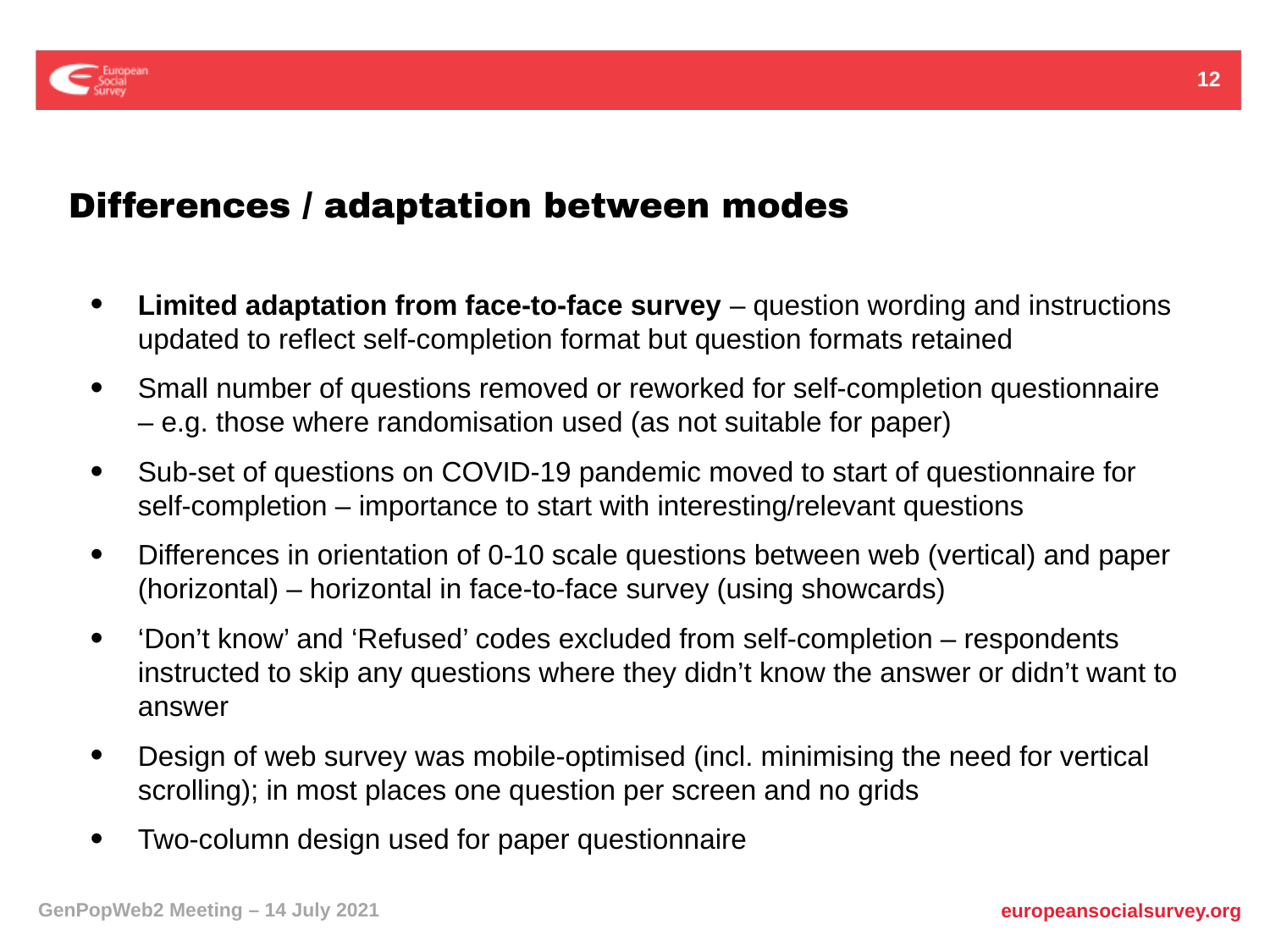

12
Differences / adaptation between modes
Limited adaptation from face-to-face survey – question wording and instructions updated to reflect self-completion format but question formats retained
Small number of questions removed or reworked for self-completion questionnaire – e.g. those where randomisation used (as not suitable for paper)
Sub-set of questions on COVID-19 pandemic moved to start of questionnaire for self-completion – importance to start with interesting/relevant questions
Differences in orientation of 0-10 scale questions between web (vertical) and paper (horizontal) – horizontal in face-to-face survey (using showcards)
‘Don’t know’ and ‘Refused’ codes excluded from self-completion – respondents instructed to skip any questions where they didn’t know the answer or didn’t want to answer
Design of web survey was mobile-optimised (incl. minimising the need for vertical scrolling); in most places one question per screen and no grids
Two-column design used for paper questionnaire